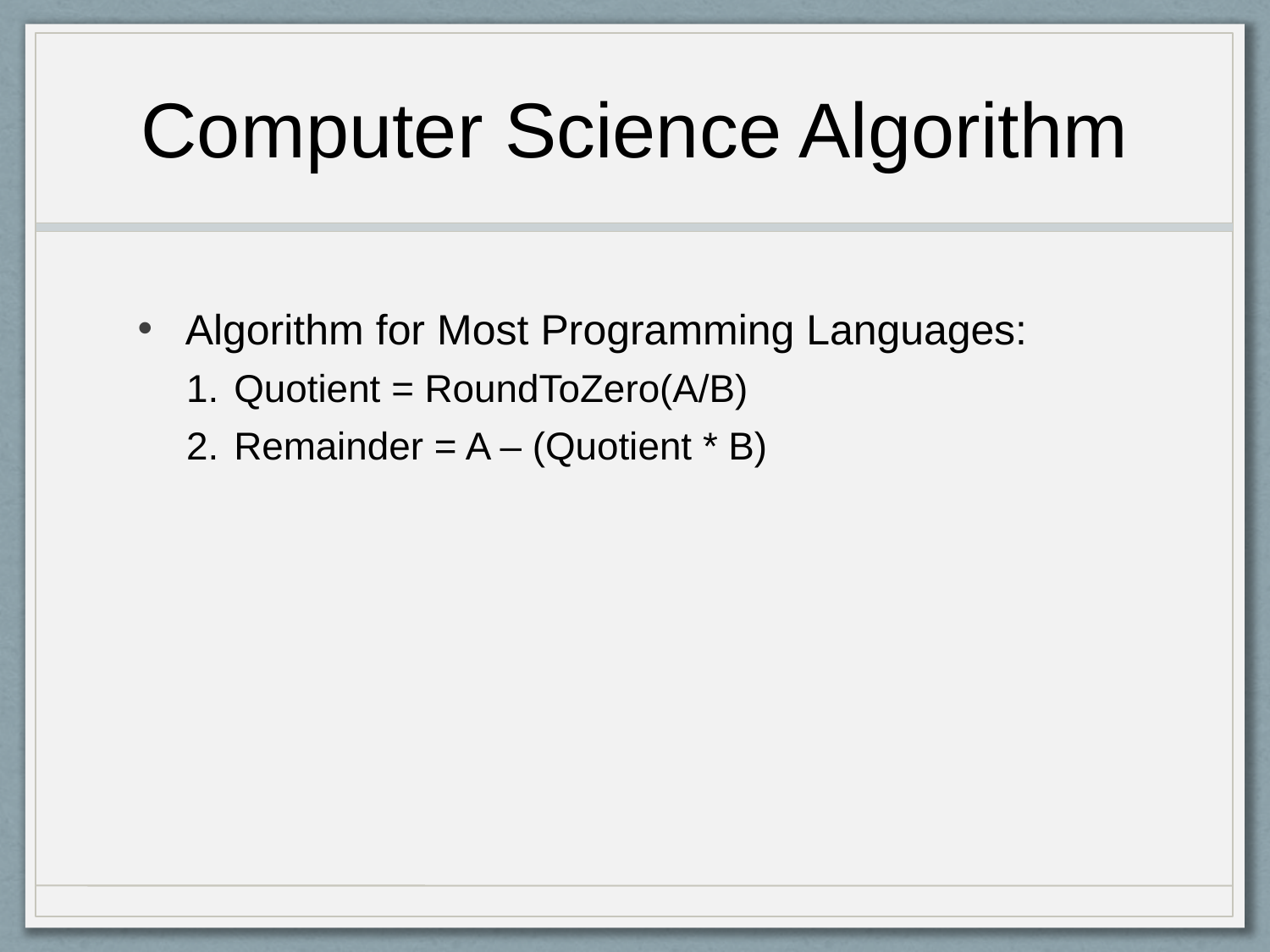

# Computer Science Algorithm
Algorithm for Most Programming Languages:
Quotient = RoundToZero(A/B)
Remainder = A – (Quotient * B)